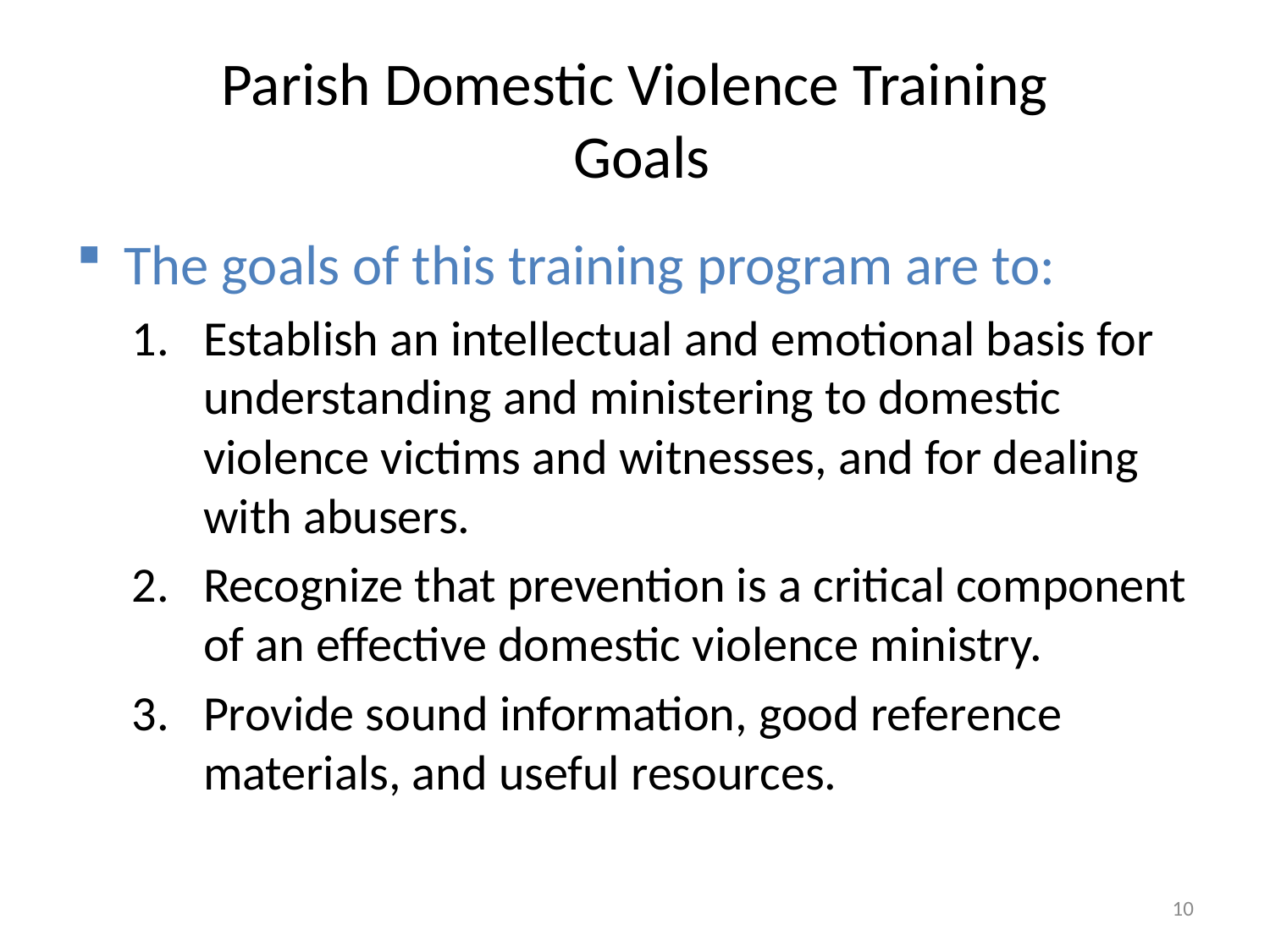

# Parish Domestic Violence Training Goals
The goals of this training program are to:
Establish an intellectual and emotional basis for understanding and ministering to domestic violence victims and witnesses, and for dealing with abusers.
Recognize that prevention is a critical component of an effective domestic violence ministry.
Provide sound information, good reference materials, and useful resources.

10